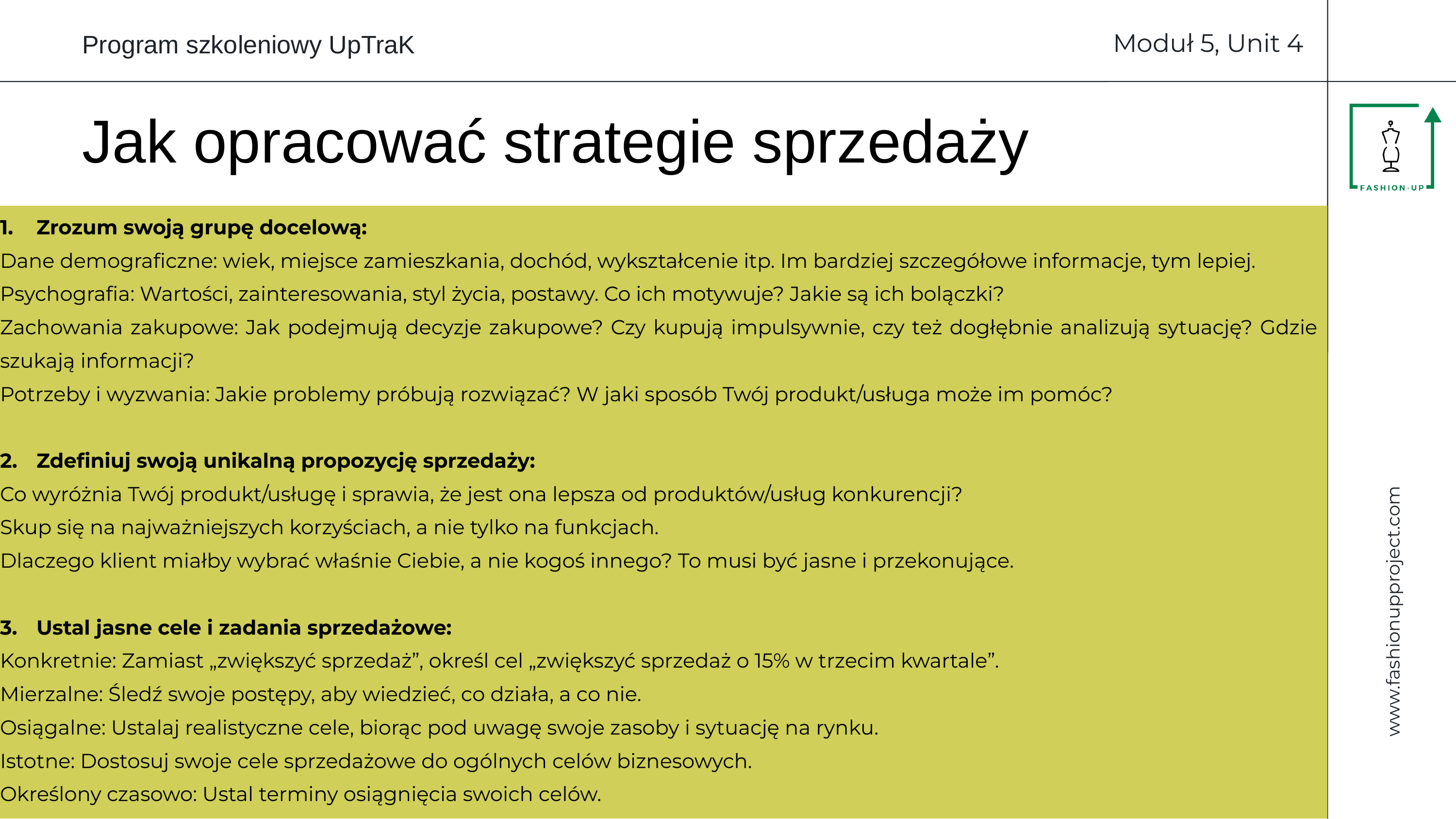

Moduł 5, Unit 4

Program szkoleniowy UpTraK

Jak opracować strategie sprzedaży
Zrozum swoją grupę docelową:
Dane demograficzne: wiek, miejsce zamieszkania, dochód, wykształcenie itp. Im bardziej szczegółowe informacje, tym lepiej.
Psychografia: Wartości, zainteresowania, styl życia, postawy. Co ich motywuje? Jakie są ich bolączki?
Zachowania zakupowe: Jak podejmują decyzje zakupowe? Czy kupują impulsywnie, czy też dogłębnie analizują sytuację? Gdzie szukają informacji?
Potrzeby i wyzwania: Jakie problemy próbują rozwiązać? W jaki sposób Twój produkt/usługa może im pomóc?

Zdefiniuj swoją unikalną propozycję sprzedaży:
Co wyróżnia Twój produkt/usługę i sprawia, że jest ona lepsza od produktów/usług konkurencji?
Skup się na najważniejszych korzyściach, a nie tylko na funkcjach.
Dlaczego klient miałby wybrać właśnie Ciebie, a nie kogoś innego? To musi być jasne i przekonujące.

Ustal jasne cele i zadania sprzedażowe:
Konkretnie: Zamiast „zwiększyć sprzedaż”, określ cel „zwiększyć sprzedaż o 15% w trzecim kwartale”.
Mierzalne: Śledź swoje postępy, aby wiedzieć, co działa, a co nie.
Osiągalne: Ustalaj realistyczne cele, biorąc pod uwagę swoje zasoby i sytuację na rynku.
Istotne: Dostosuj swoje cele sprzedażowe do ogólnych celów biznesowych.
Określony czasowo: Ustal terminy osiągnięcia swoich celów.

www.fashionupproject.com